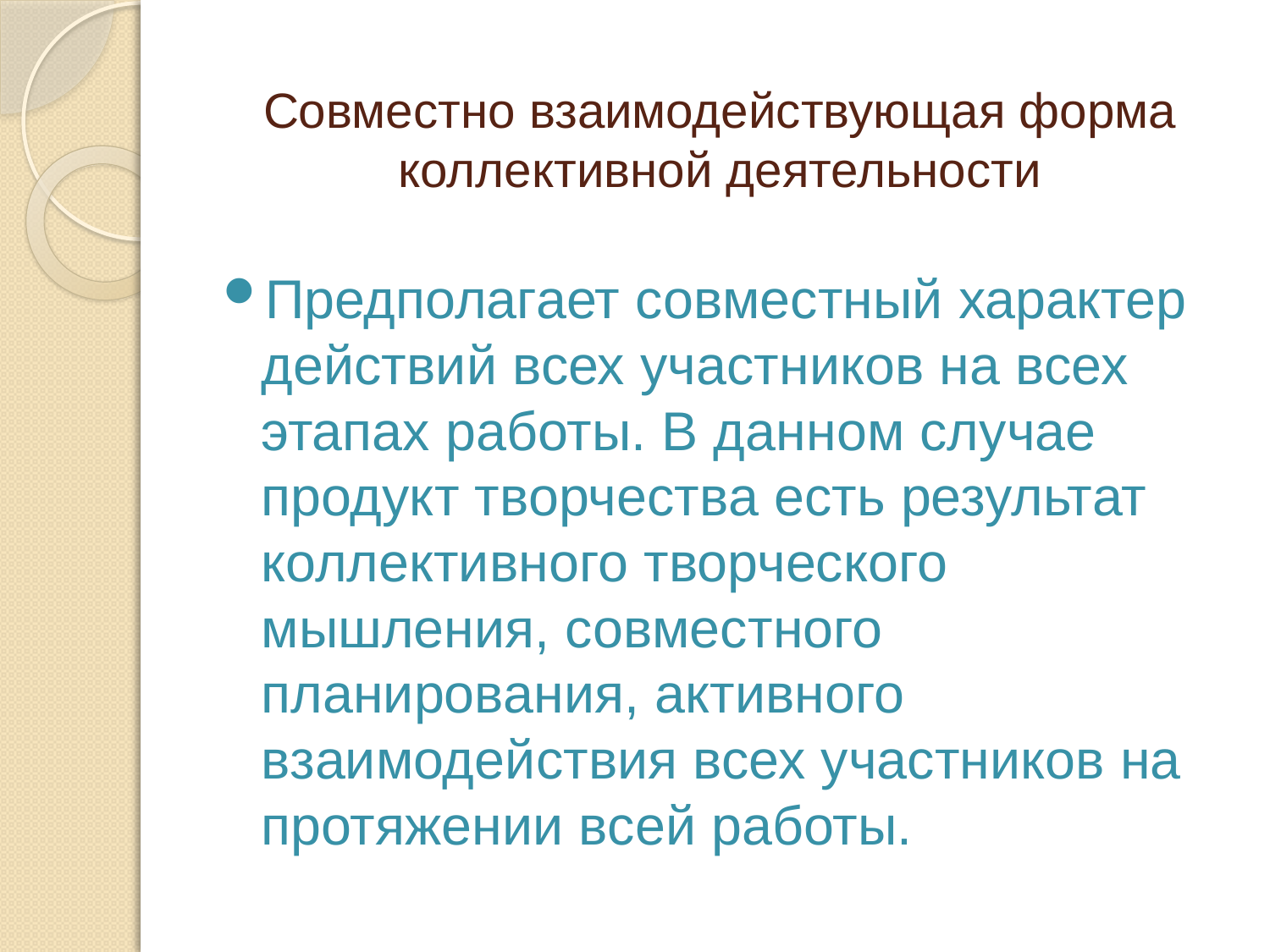

# Совместно взаимодействующая форма коллективной деятельности
Предполагает совместный характер действий всех участников на всех этапах работы. В данном случае продукт творчества есть результат коллективного творческого мышления, совместного планирования, активного взаимодействия всех участников на протяжении всей работы.